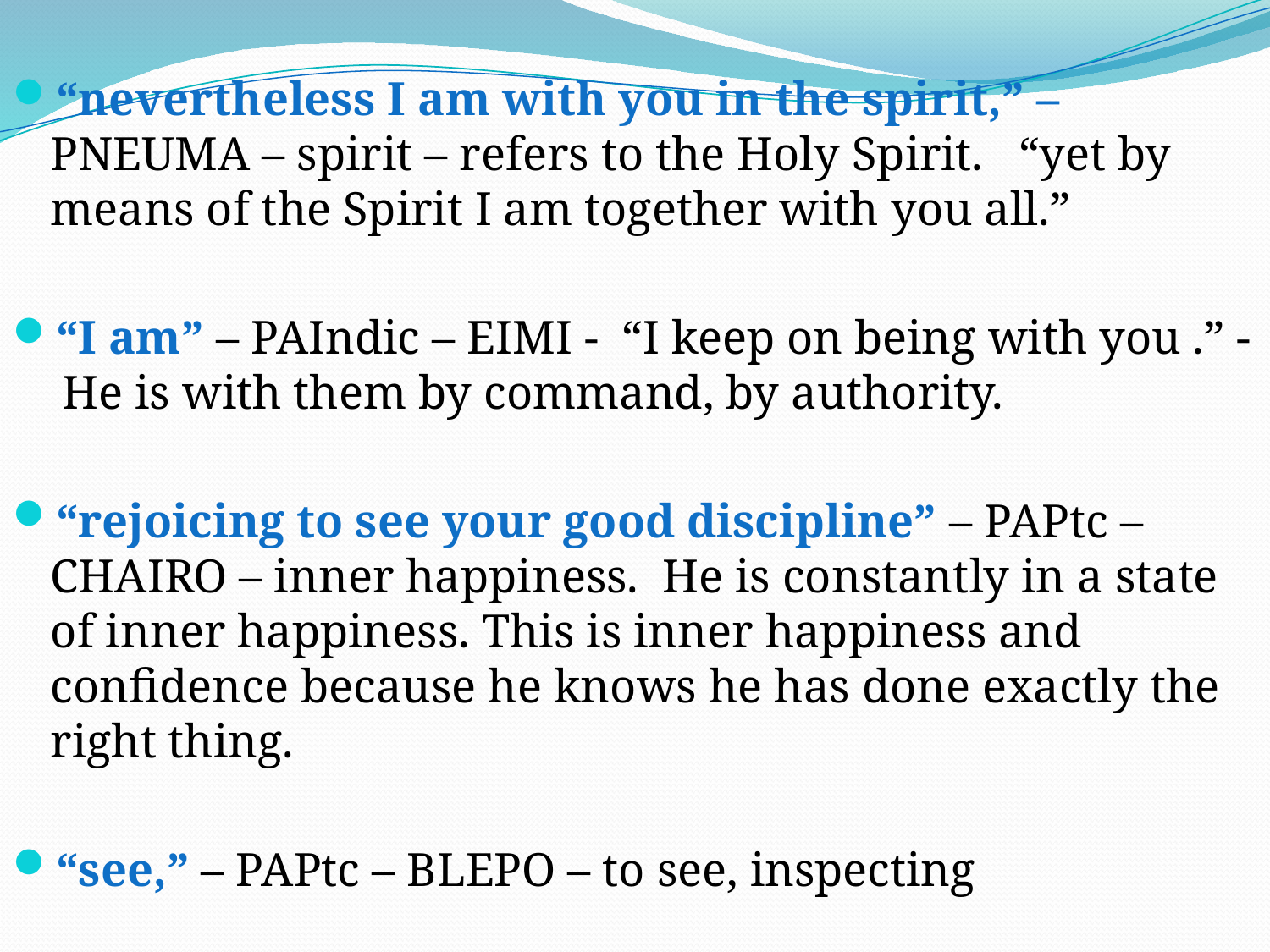

“nevertheless I am with you in the spirit,” – PNEUMA – spirit – refers to the Holy Spirit.   “yet by means of the Spirit I am together with you all.”

“I am” – PAIndic – EIMI -  “I keep on being with you .” -  He is with them by command, by authority.

“rejoicing to see your good discipline” – PAPtc – CHAIRO – inner happiness.  He is constantly in a state of inner happiness. This is inner happiness and confidence because he knows he has done exactly the right thing.

“see,” – PAPtc – BLEPO – to see, inspecting